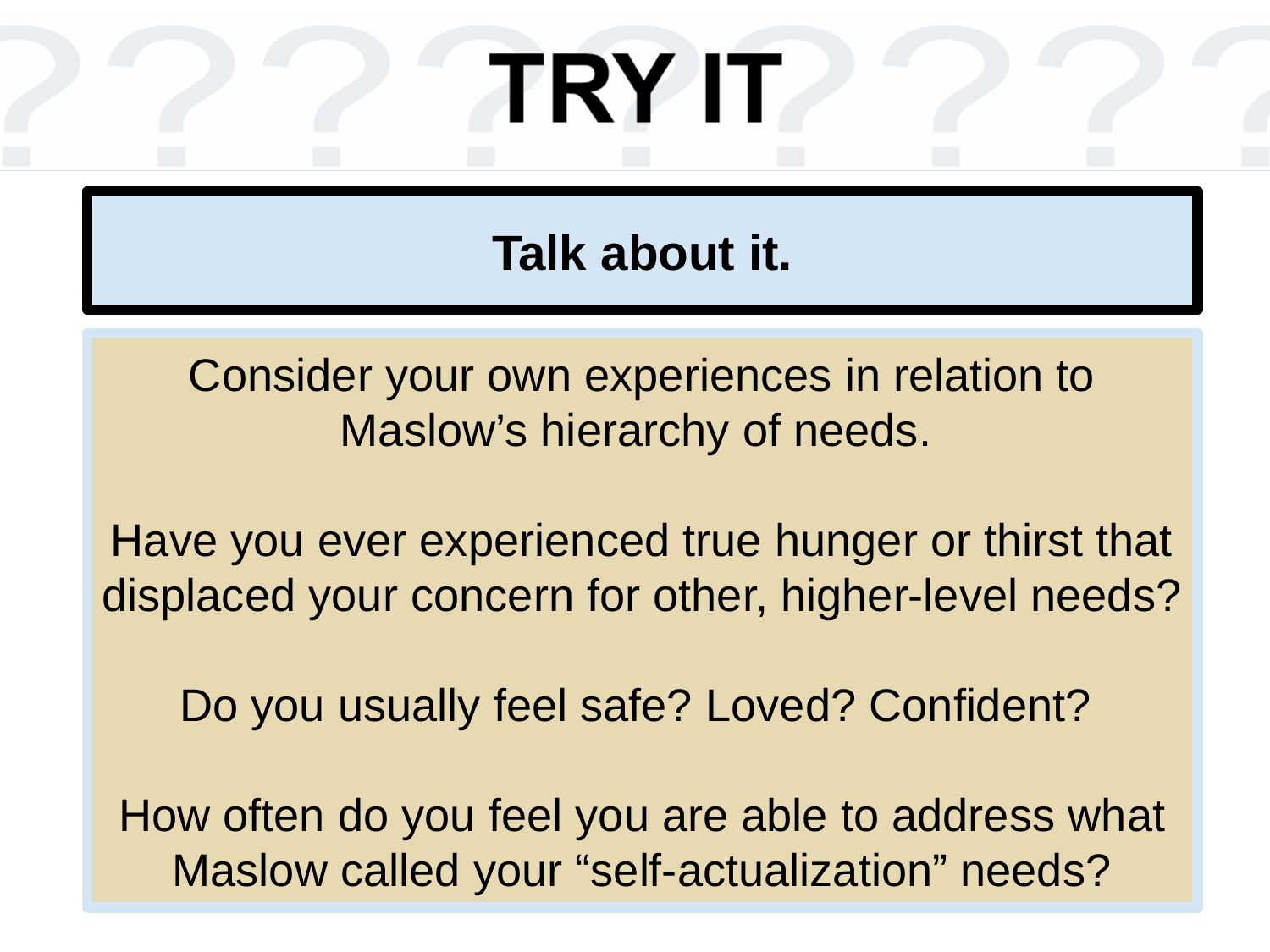

# Talk about it.
Consider your own experiences in relation to Maslow’s hierarchy of needs.

Have you ever experienced true hunger or thirst that displaced your concern for other, higher-level needs?

Do you usually feel safe? Loved? Confident?

How often do you feel you are able to address what Maslow called your “self-actualization” needs?